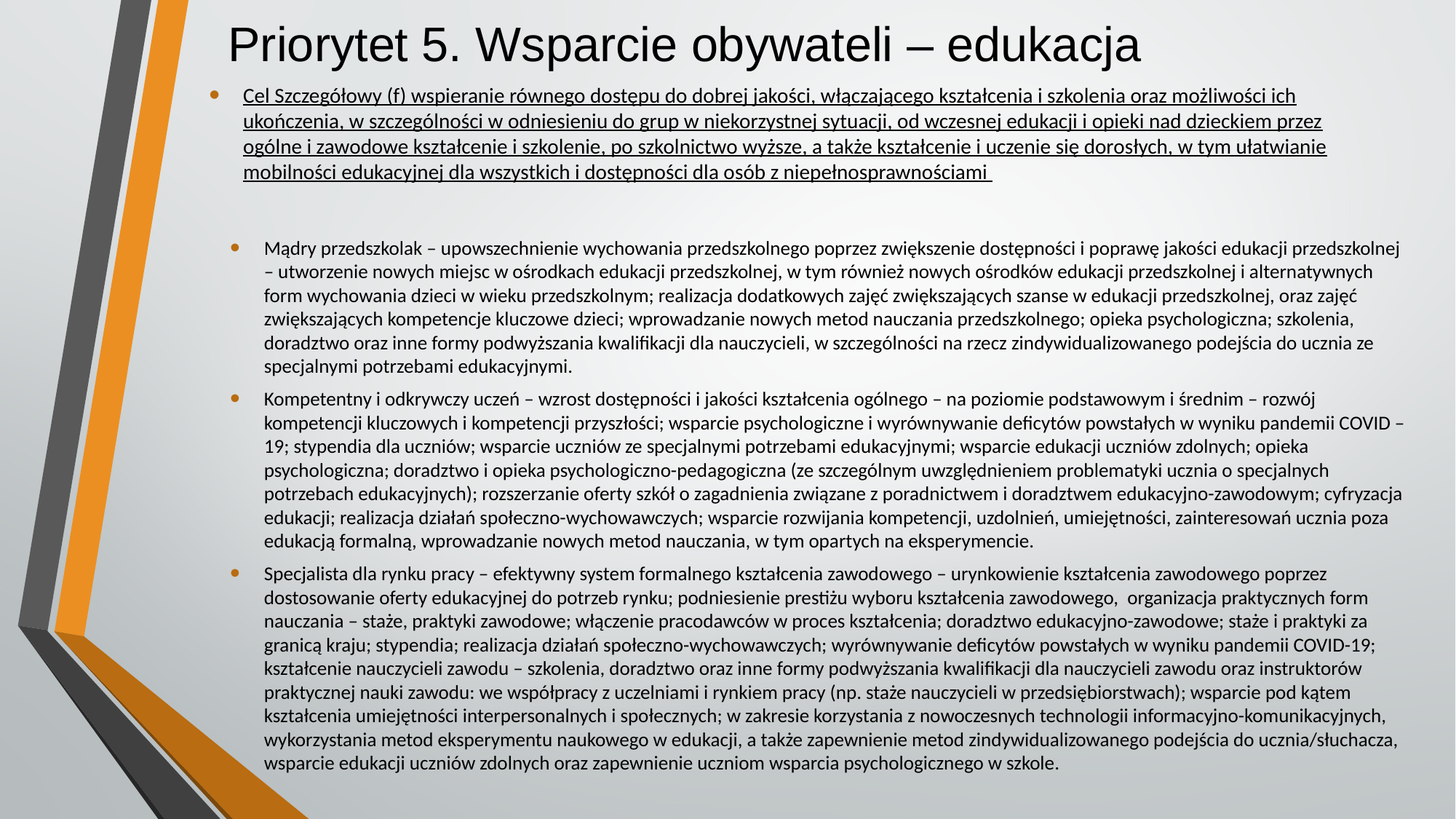

# Priorytet 5. Wsparcie obywateli – edukacja
Cel Szczegółowy (f) wspieranie równego dostępu do dobrej jakości, włączającego kształcenia i szkolenia oraz możliwości ich ukończenia, w szczególności w odniesieniu do grup w niekorzystnej sytuacji, od wczesnej edukacji i opieki nad dzieckiem przez ogólne i zawodowe kształcenie i szkolenie, po szkolnictwo wyższe, a także kształcenie i uczenie się dorosłych, w tym ułatwianie mobilności edukacyjnej dla wszystkich i dostępności dla osób z niepełnosprawnościami
Mądry przedszkolak – upowszechnienie wychowania przedszkolnego poprzez zwiększenie dostępności i poprawę jakości edukacji przedszkolnej – utworzenie nowych miejsc w ośrodkach edukacji przedszkolnej, w tym również nowych ośrodków edukacji przedszkolnej i alternatywnych form wychowania dzieci w wieku przedszkolnym; realizacja dodatkowych zajęć zwiększających szanse w edukacji przedszkolnej, oraz zajęć zwiększających kompetencje kluczowe dzieci; wprowadzanie nowych metod nauczania przedszkolnego; opieka psychologiczna; szkolenia, doradztwo oraz inne formy podwyższania kwalifikacji dla nauczycieli, w szczególności na rzecz zindywidualizowanego podejścia do ucznia ze specjalnymi potrzebami edukacyjnymi.
Kompetentny i odkrywczy uczeń – wzrost dostępności i jakości kształcenia ogólnego – na poziomie podstawowym i średnim – rozwój kompetencji kluczowych i kompetencji przyszłości; wsparcie psychologiczne i wyrównywanie deficytów powstałych w wyniku pandemii COVID – 19; stypendia dla uczniów; wsparcie uczniów ze specjalnymi potrzebami edukacyjnymi; wsparcie edukacji uczniów zdolnych; opieka psychologiczna; doradztwo i opieka psychologiczno-pedagogiczna (ze szczególnym uwzględnieniem problematyki ucznia o specjalnych potrzebach edukacyjnych); rozszerzanie oferty szkół o zagadnienia związane z poradnictwem i doradztwem edukacyjno-zawodowym; cyfryzacja edukacji; realizacja działań społeczno-wychowawczych; wsparcie rozwijania kompetencji, uzdolnień, umiejętności, zainteresowań ucznia poza edukacją formalną, wprowadzanie nowych metod nauczania, w tym opartych na eksperymencie.
Specjalista dla rynku pracy – efektywny system formalnego kształcenia zawodowego – urynkowienie kształcenia zawodowego poprzez dostosowanie oferty edukacyjnej do potrzeb rynku; podniesienie prestiżu wyboru kształcenia zawodowego,  organizacja praktycznych form nauczania – staże, praktyki zawodowe; włączenie pracodawców w proces kształcenia; doradztwo edukacyjno-zawodowe; staże i praktyki za granicą kraju; stypendia; realizacja działań społeczno-wychowawczych; wyrównywanie deficytów powstałych w wyniku pandemii COVID-19; kształcenie nauczycieli zawodu – szkolenia, doradztwo oraz inne formy podwyższania kwalifikacji dla nauczycieli zawodu oraz instruktorów praktycznej nauki zawodu: we współpracy z uczelniami i rynkiem pracy (np. staże nauczycieli w przedsiębiorstwach); wsparcie pod kątem kształcenia umiejętności interpersonalnych i społecznych; w zakresie korzystania z nowoczesnych technologii informacyjno-komunikacyjnych, wykorzystania metod eksperymentu naukowego w edukacji, a także zapewnienie metod zindywidualizowanego podejścia do ucznia/słuchacza, wsparcie edukacji uczniów zdolnych oraz zapewnienie uczniom wsparcia psychologicznego w szkole.